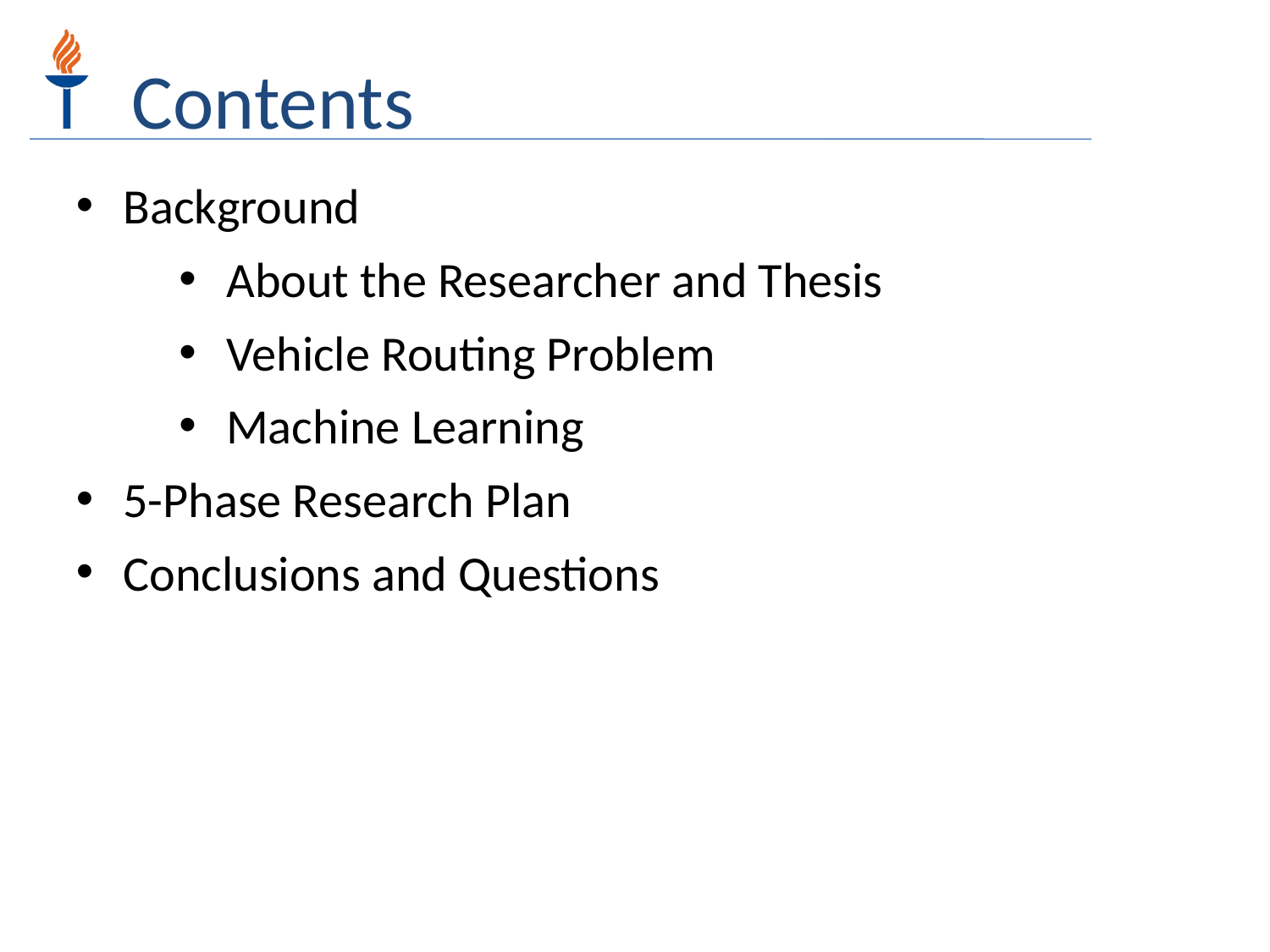

Contents
Background
About the Researcher and Thesis
Vehicle Routing Problem
Machine Learning
5-Phase Research Plan
Conclusions and Questions